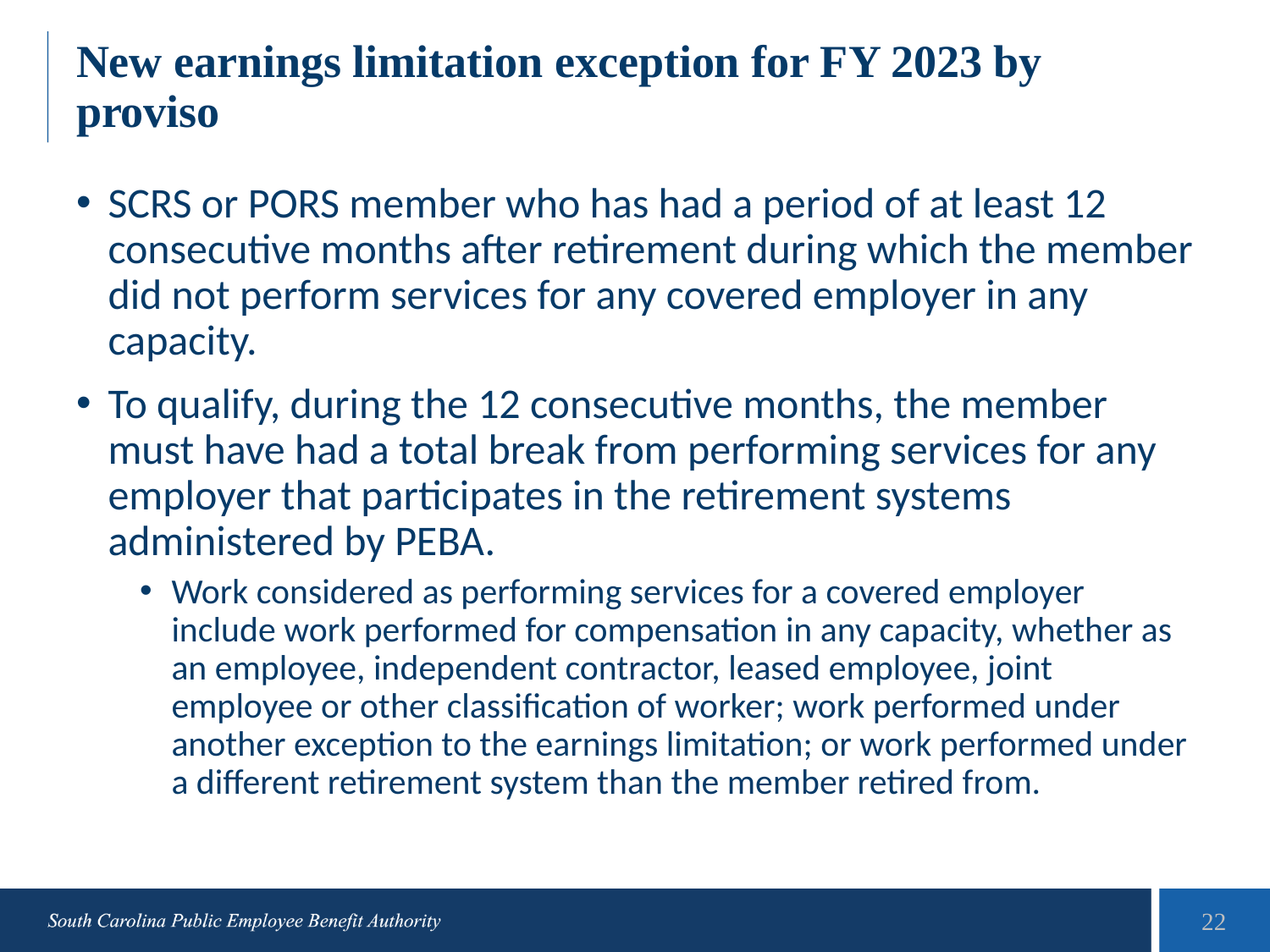

# New earnings limitation exception for FY 2023 by proviso
SCRS or PORS member who has had a period of at least 12 consecutive months after retirement during which the member did not perform services for any covered employer in any capacity.
To qualify, during the 12 consecutive months, the member must have had a total break from performing services for any employer that participates in the retirement systems administered by PEBA.
Work considered as performing services for a covered employer include work performed for compensation in any capacity, whether as an employee, independent contractor, leased employee, joint employee or other classification of worker; work performed under another exception to the earnings limitation; or work performed under a different retirement system than the member retired from.
22